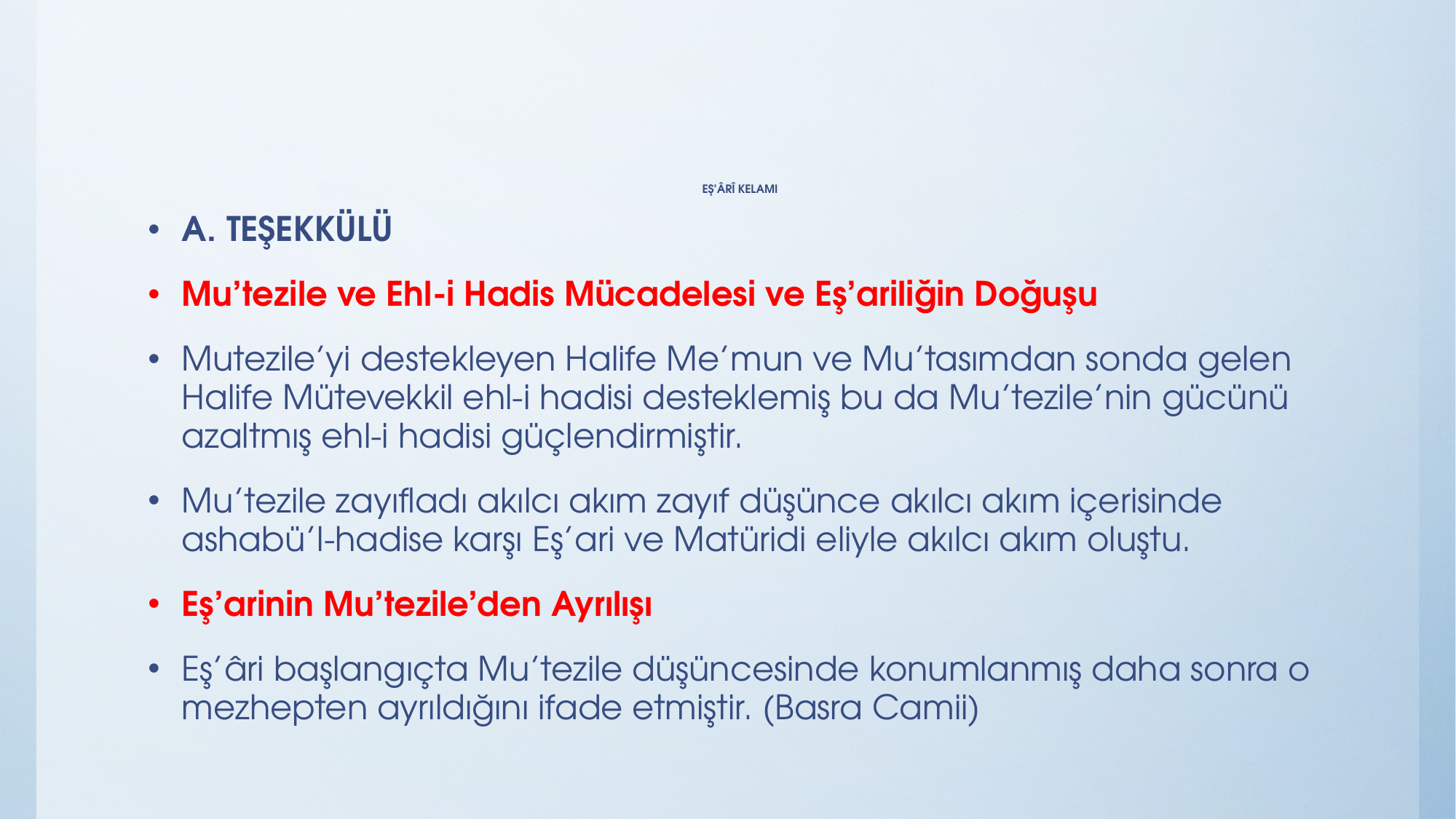

# EŞ’ÂRÎ KELAMI
A. TEŞEKKÜLÜ
Mu’tezile ve Ehl-i Hadis Mücadelesi ve Eş’ariliğin Doğuşu
Mutezile’yi destekleyen Halife Me’mun ve Mu’tasımdan sonda gelen Halife Mütevekkil ehl-i hadisi desteklemiş bu da Mu’tezile’nin gücünü azaltmış ehl-i hadisi güçlendirmiştir.
Mu’tezile zayıfladı akılcı akım zayıf düşünce akılcı akım içerisinde ashabü’l-hadise karşı Eş’ari ve Matüridi eliyle akılcı akım oluştu.
Eş’arinin Mu’tezile’den Ayrılışı
Eş’âri başlangıçta Mu’tezile düşüncesinde konumlanmış daha sonra o mezhepten ayrıldığını ifade etmiştir. (Basra Camii)